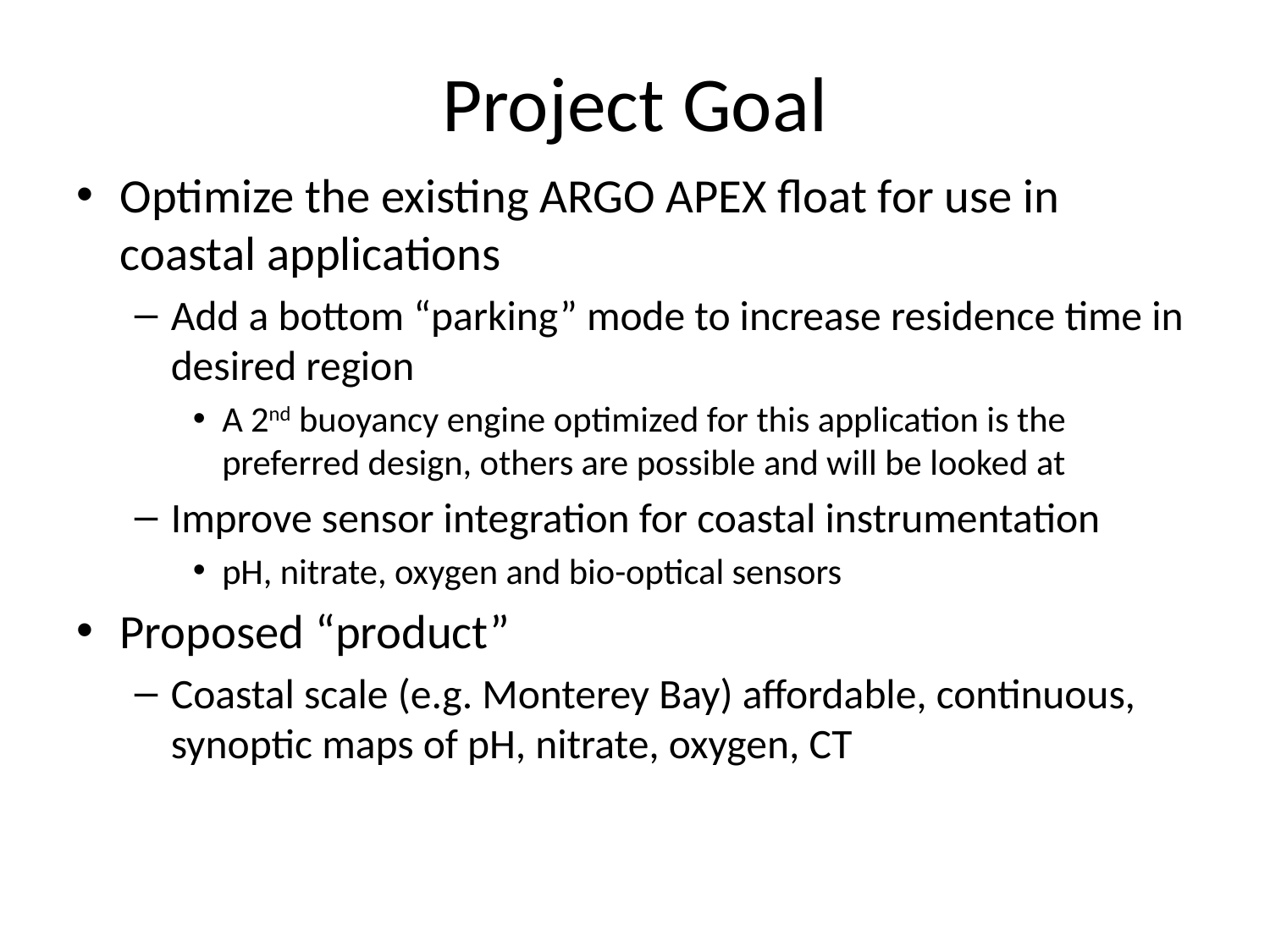

# Project Goal
Optimize the existing ARGO APEX float for use in coastal applications
Add a bottom “parking” mode to increase residence time in desired region
A 2nd buoyancy engine optimized for this application is the preferred design, others are possible and will be looked at
Improve sensor integration for coastal instrumentation
pH, nitrate, oxygen and bio-optical sensors
Proposed “product”
Coastal scale (e.g. Monterey Bay) affordable, continuous, synoptic maps of pH, nitrate, oxygen, CT